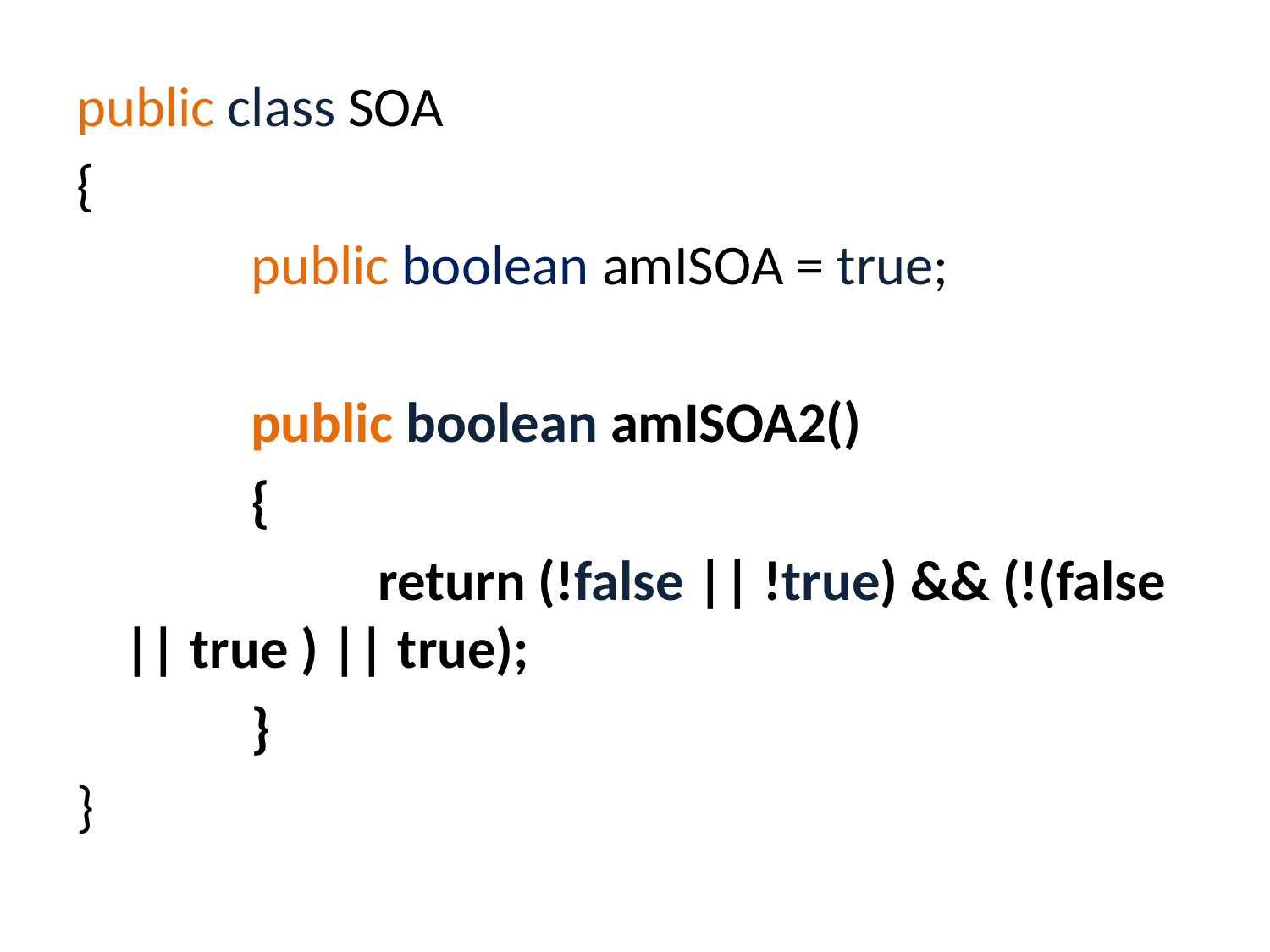

public class SOA
{
		public boolean amISOA = true;

		public boolean amISOA2()
		{
			return (!false || !true) && (!(false || true ) || true);
		}
}